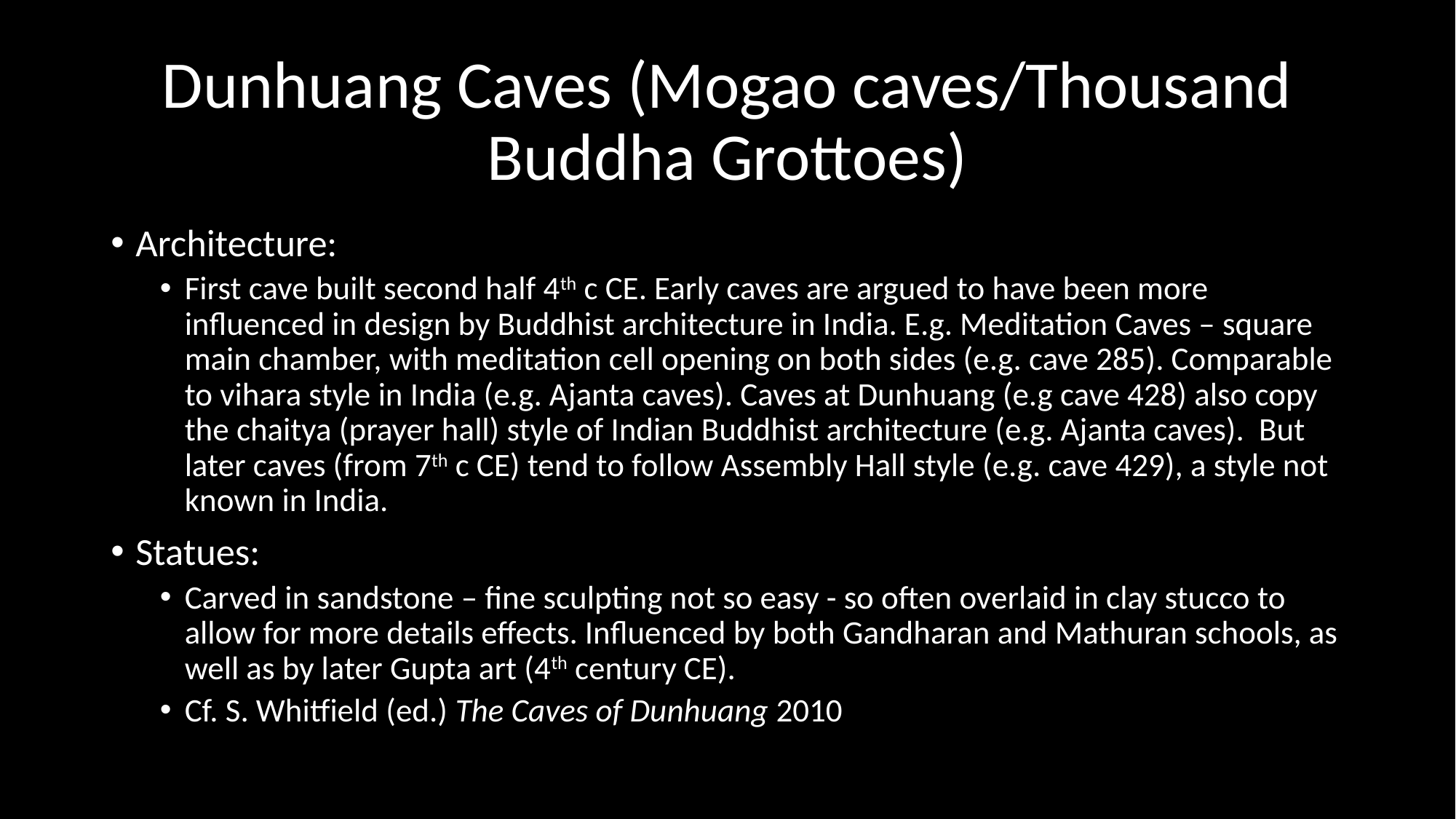

# Dunhuang Caves (Mogao caves/Thousand Buddha Grottoes)
Architecture:
First cave built second half 4th c CE. Early caves are argued to have been more influenced in design by Buddhist architecture in India. E.g. Meditation Caves – square main chamber, with meditation cell opening on both sides (e.g. cave 285). Comparable to vihara style in India (e.g. Ajanta caves). Caves at Dunhuang (e.g cave 428) also copy the chaitya (prayer hall) style of Indian Buddhist architecture (e.g. Ajanta caves).  But later caves (from 7th c CE) tend to follow Assembly Hall style (e.g. cave 429), a style not known in India.
Statues:
Carved in sandstone – fine sculpting not so easy - so often overlaid in clay stucco to allow for more details effects. Influenced by both Gandharan and Mathuran schools, as well as by later Gupta art (4th century CE).
Cf. S. Whitfield (ed.) The Caves of Dunhuang 2010